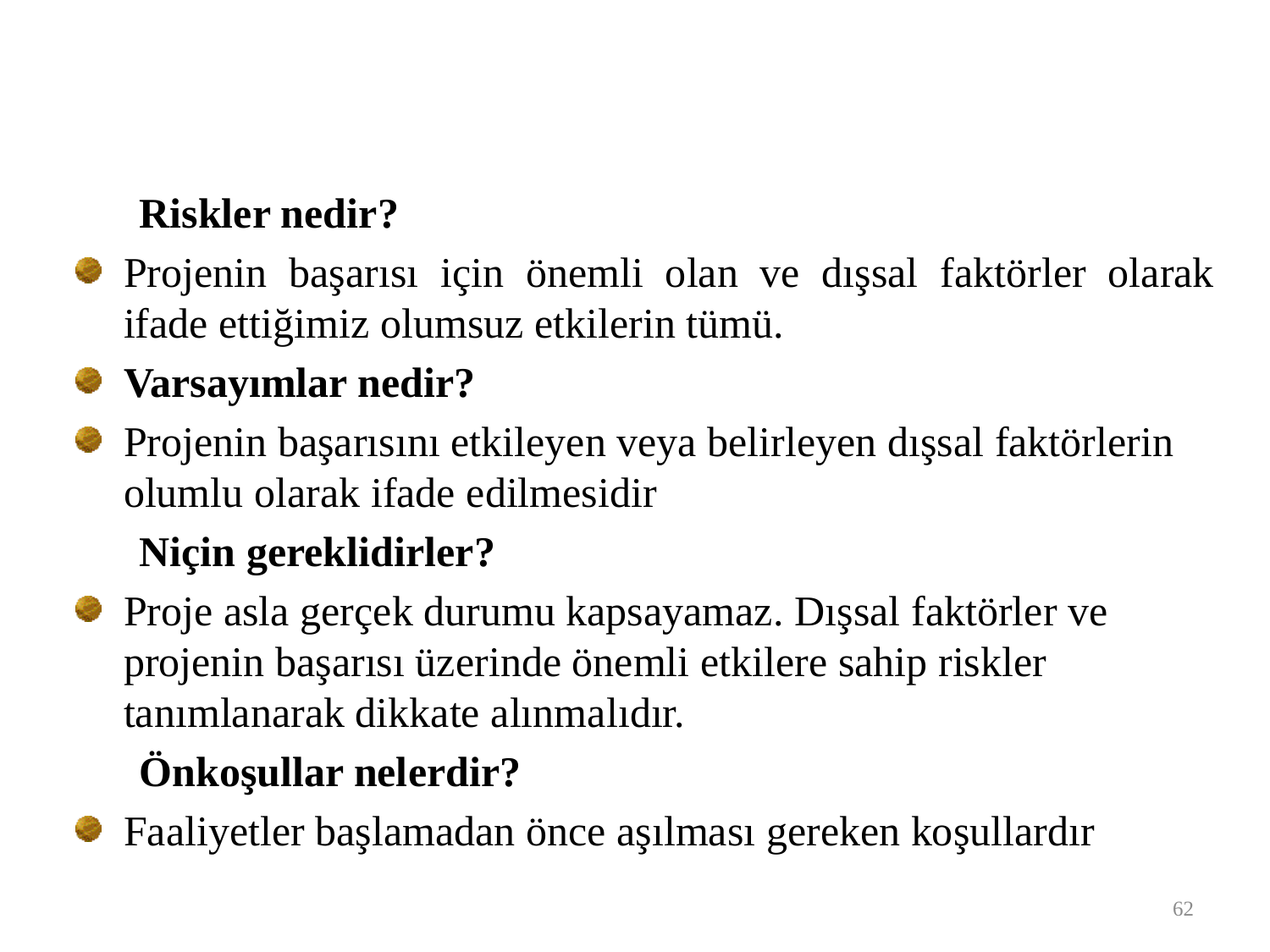

Riskler nedir?
Projenin başarısı için önemli olan ve dışsal faktörler olarak ifade ettiğimiz olumsuz etkilerin tümü.
Varsayımlar nedir?
Projenin başarısını etkileyen veya belirleyen dışsal faktörlerin olumlu olarak ifade edilmesidir
Niçin gereklidirler?
Proje asla gerçek durumu kapsayamaz. Dışsal faktörler ve projenin başarısı üzerinde önemli etkilere sahip riskler tanımlanarak dikkate alınmalıdır.
Önkoşullar nelerdir?
Faaliyetler başlamadan önce aşılması gereken koşullardır
62